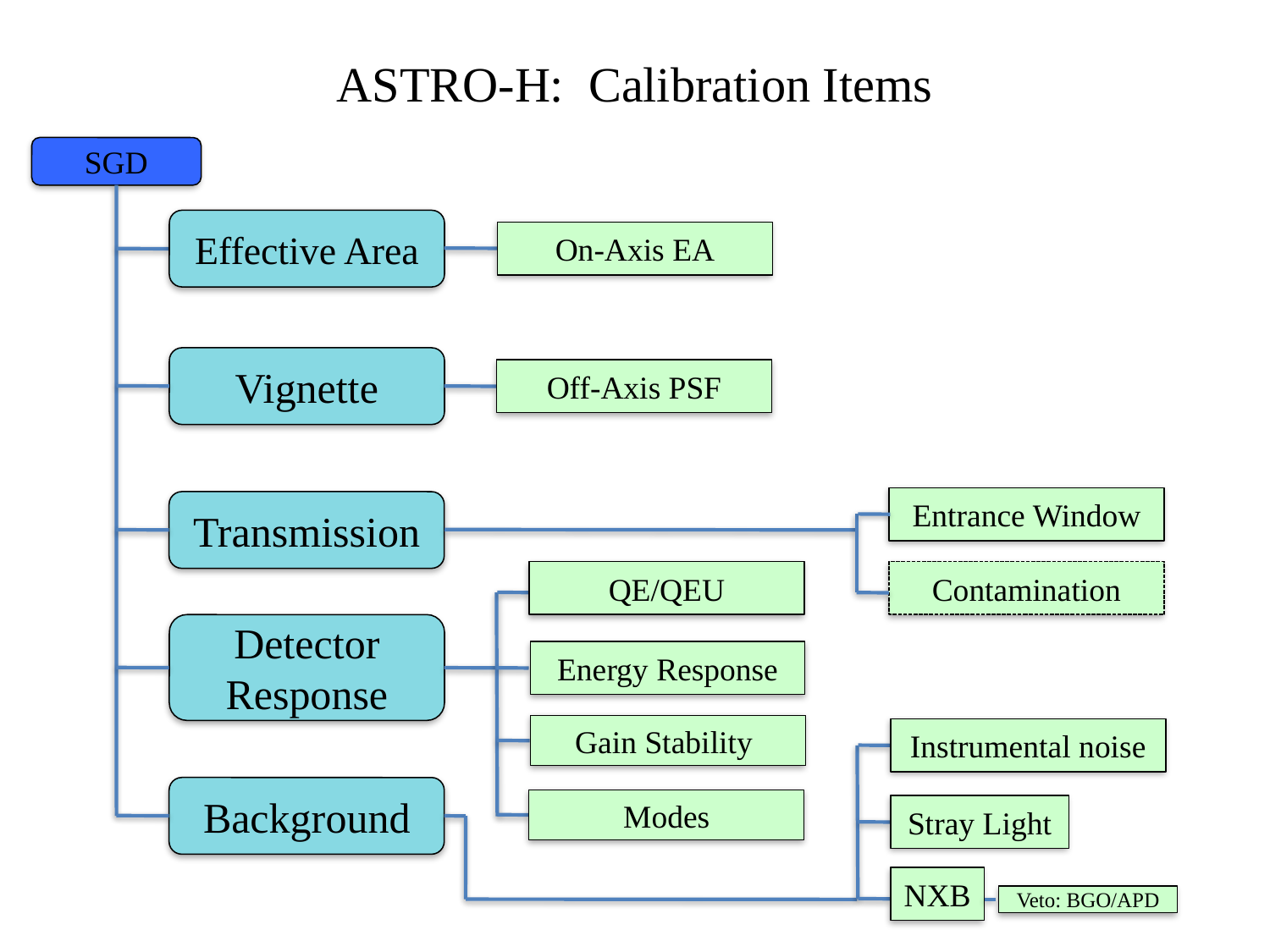

# ASTRO-H:  Calibration Items
SGD
Effective Area
On-Axis EA
Vignette
Off-Axis PSF
Entrance Window
Transmission
QE/QEU
Contamination
Detector Response
Energy Response
Gain Stability
Instrumental noise
Background
Modes
Stray Light
NXB
Veto: BGO/APD